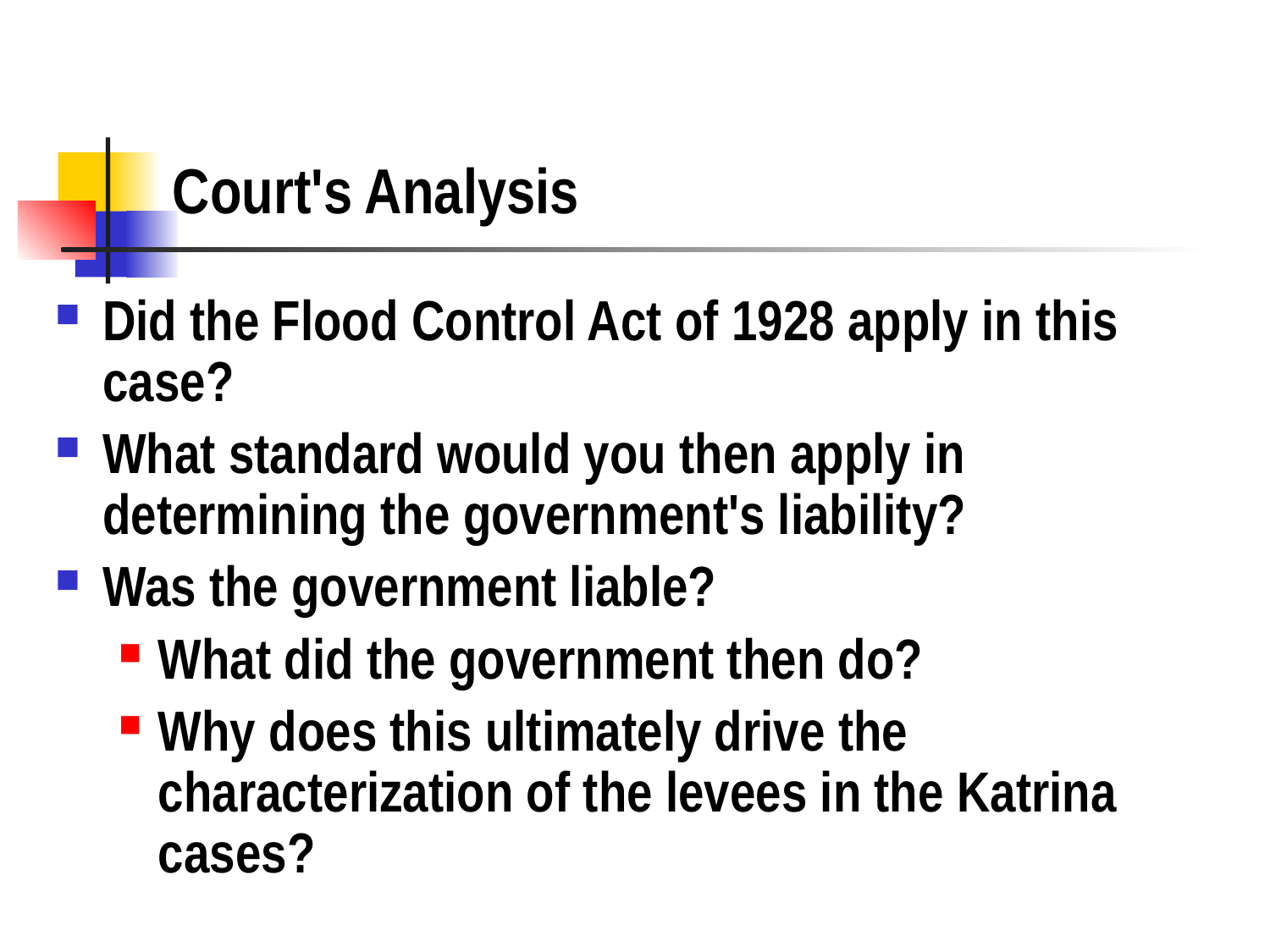

# Court's Analysis
Did the Flood Control Act of 1928 apply in this case?
What standard would you then apply in determining the government's liability?
Was the government liable?
What did the government then do?
Why does this ultimately drive the characterization of the levees in the Katrina cases?